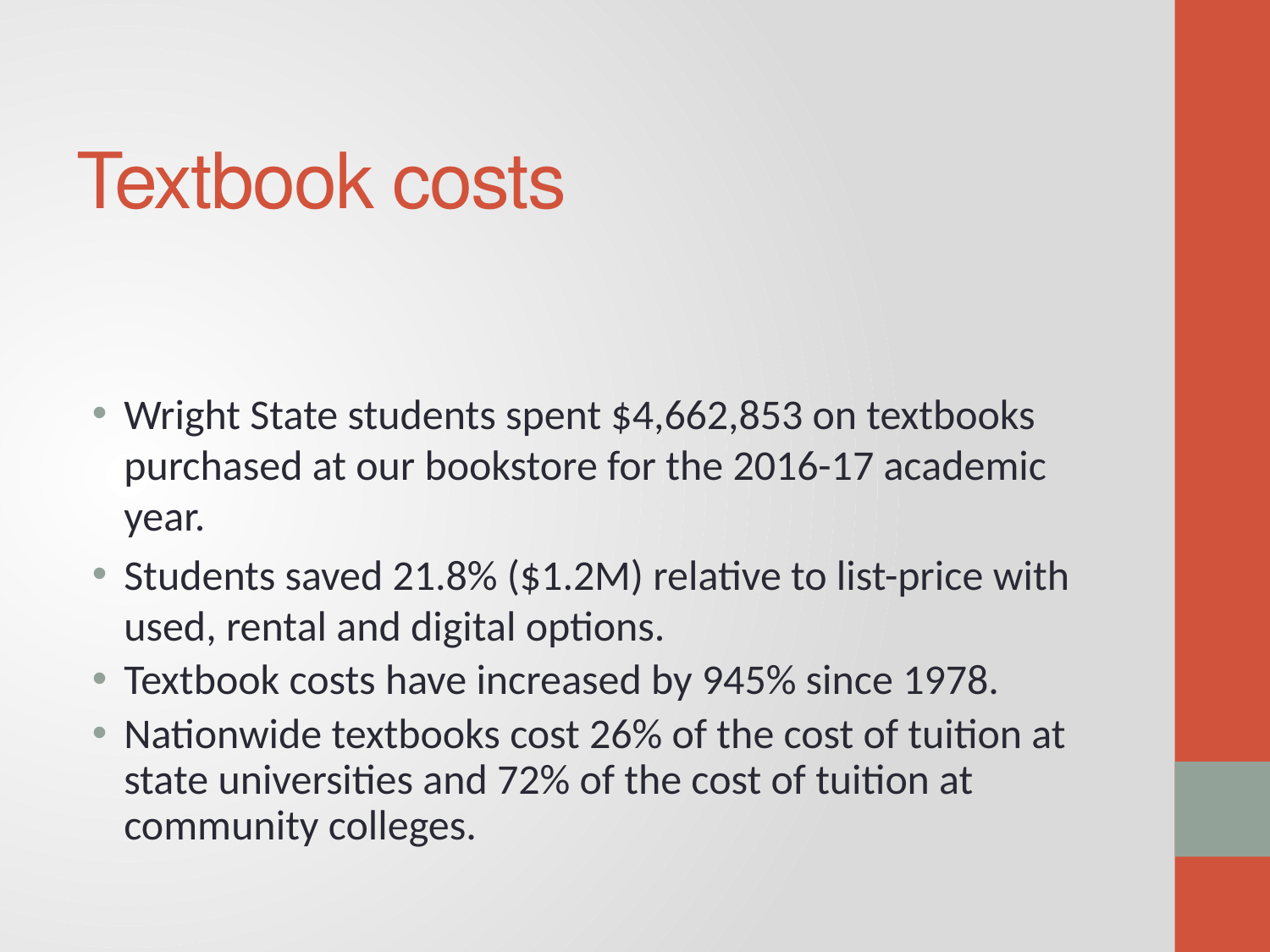

# Textbook costs
Wright State students spent $4,662,853 on textbooks purchased at our bookstore for the 2016-17 academic year.
Students saved 21.8% ($1.2M) relative to list-price with used, rental and digital options.
Textbook costs have increased by 945% since 1978.
Nationwide textbooks cost 26% of the cost of tuition at state universities and 72% of the cost of tuition at community colleges.